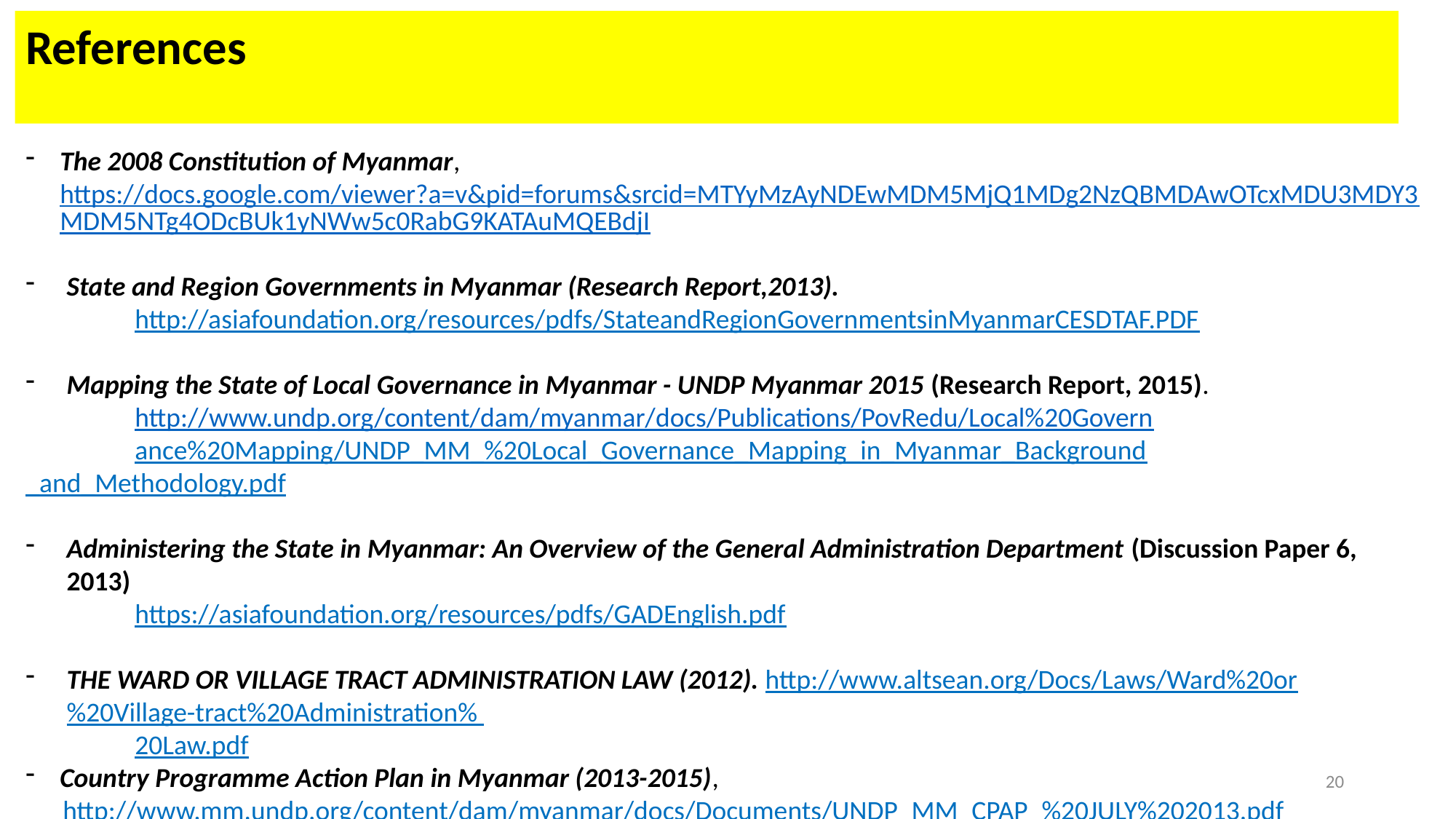

References

The 2008 Constitution of Myanmar, https://docs.google.com/viewer?a=v&pid=forums&srcid=MTYyMzAyNDEwMDM5MjQ1MDg2NzQBMDAwOTcxMDU3MDY3MDM5NTg4ODcBUk1yNWw5c0RabG9KATAuMQEBdjI

State and Region Governments in Myanmar (Research Report,2013).
	http://asiafoundation.org/resources/pdfs/StateandRegionGovernmentsinMyanmarCESDTAF.PDF

Mapping the State of Local Governance in Myanmar - UNDP Myanmar 2015 (Research Report, 2015).
	http://www.undp.org/content/dam/myanmar/docs/Publications/PovRedu/Local%20Govern
	ance%20Mapping/UNDP_MM_%20Local_Governance_Mapping_in_Myanmar_Background	_and_Methodology.pdf

Administering the State in Myanmar: An Overview of the General Administration Department (Discussion Paper 6, 2013)
	https://asiafoundation.org/resources/pdfs/GADEnglish.pdf

THE WARD OR VILLAGE TRACT ADMINISTRATION LAW (2012). http://www.altsean.org/Docs/Laws/Ward%20or%20Village-tract%20Administration%
	20Law.pdf
Country Programme Action Plan in Myanmar (2013-2015),
      http://www.mm.undp.org/content/dam/myanmar/docs/Documents/UNDP_MM_CPAP_%20JULY%202013.pdf
20